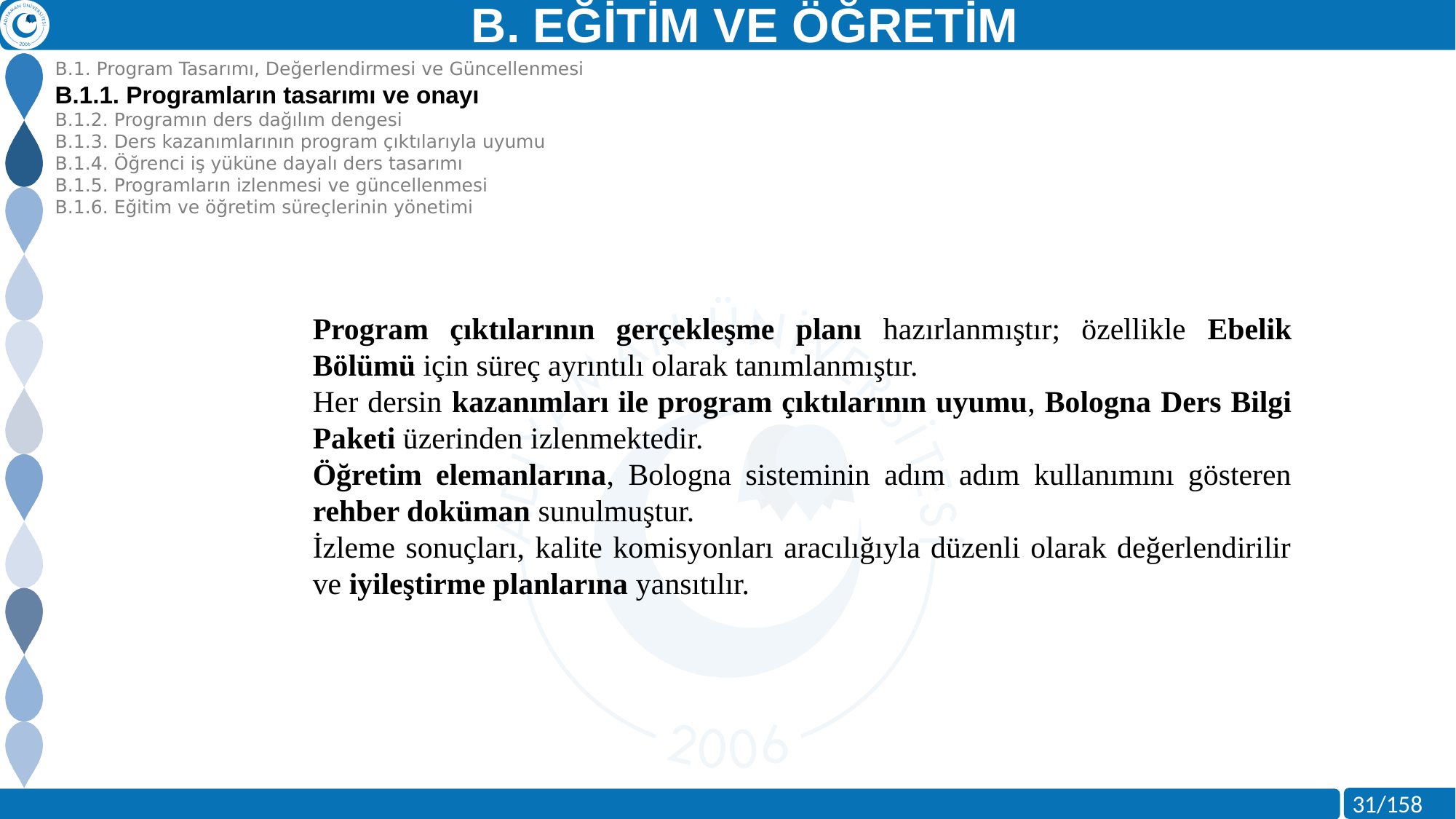

B. EĞİTİM VE ÖĞRETİM
B.1. Program Tasarımı, Değerlendirmesi ve Güncellenmesi
B.1.1. Programların tasarımı ve onayı
B.1.2. Programın ders dağılım dengesi
B.1.3. Ders kazanımlarının program çıktılarıyla uyumu
B.1.4. Öğrenci iş yüküne dayalı ders tasarımı
B.1.5. Programların izlenmesi ve güncellenmesi
B.1.6. Eğitim ve öğretim süreçlerinin yönetimi
Program çıktılarının gerçekleşme planı hazırlanmıştır; özellikle Ebelik Bölümü için süreç ayrıntılı olarak tanımlanmıştır.
Her dersin kazanımları ile program çıktılarının uyumu, Bologna Ders Bilgi Paketi üzerinden izlenmektedir.
Öğretim elemanlarına, Bologna sisteminin adım adım kullanımını gösteren rehber doküman sunulmuştur.
İzleme sonuçları, kalite komisyonları aracılığıyla düzenli olarak değerlendirilir ve iyileştirme planlarına yansıtılır.